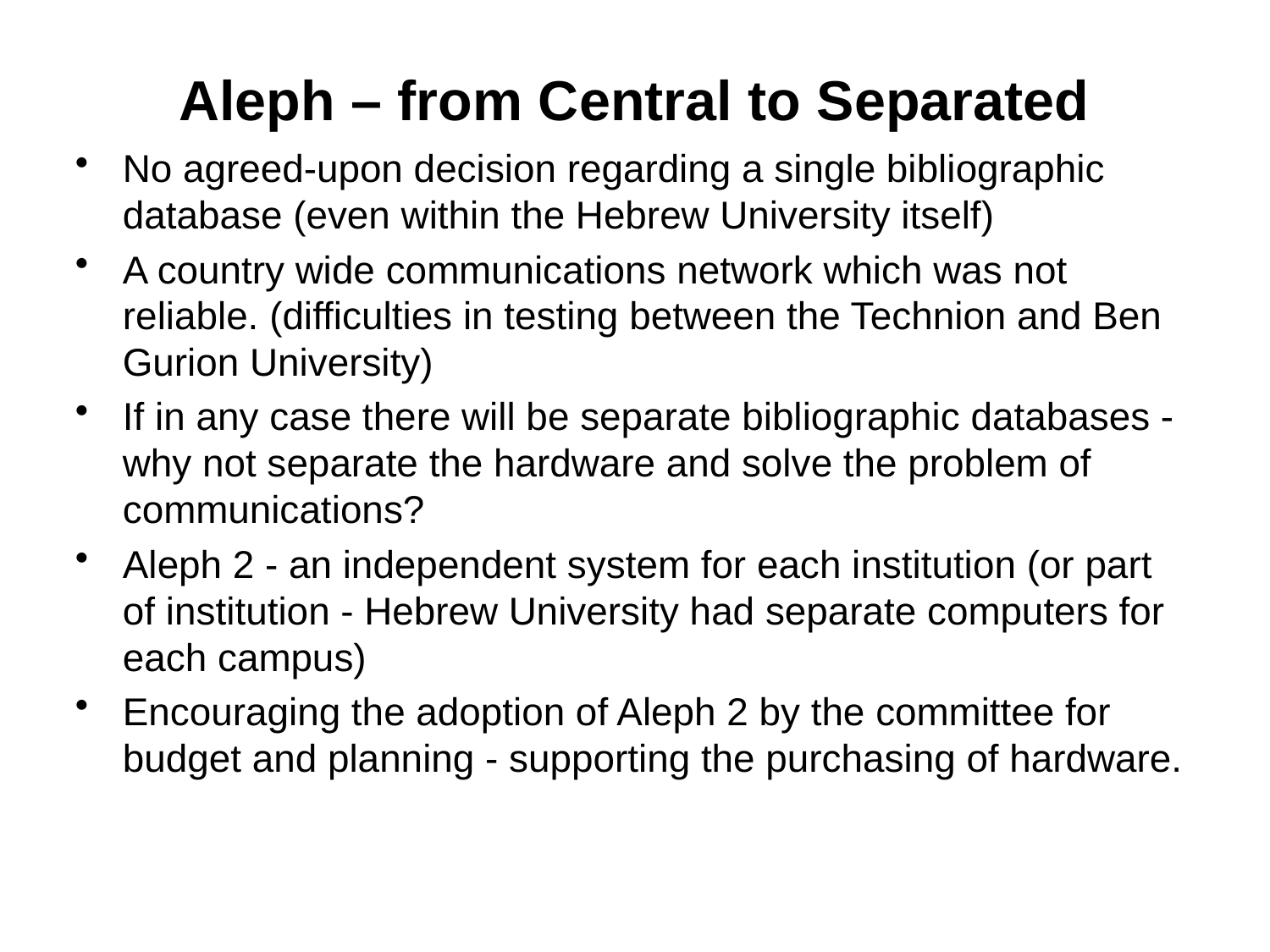

Aleph – from Central to Separated
No agreed-upon decision regarding a single bibliographic database (even within the Hebrew University itself)
A country wide communications network which was not reliable. (difficulties in testing between the Technion and Ben Gurion University)
If in any case there will be separate bibliographic databases - why not separate the hardware and solve the problem of communications?
Aleph 2 - an independent system for each institution (or part of institution - Hebrew University had separate computers for each campus)
Encouraging the adoption of Aleph 2 by the committee for budget and planning - supporting the purchasing of hardware.